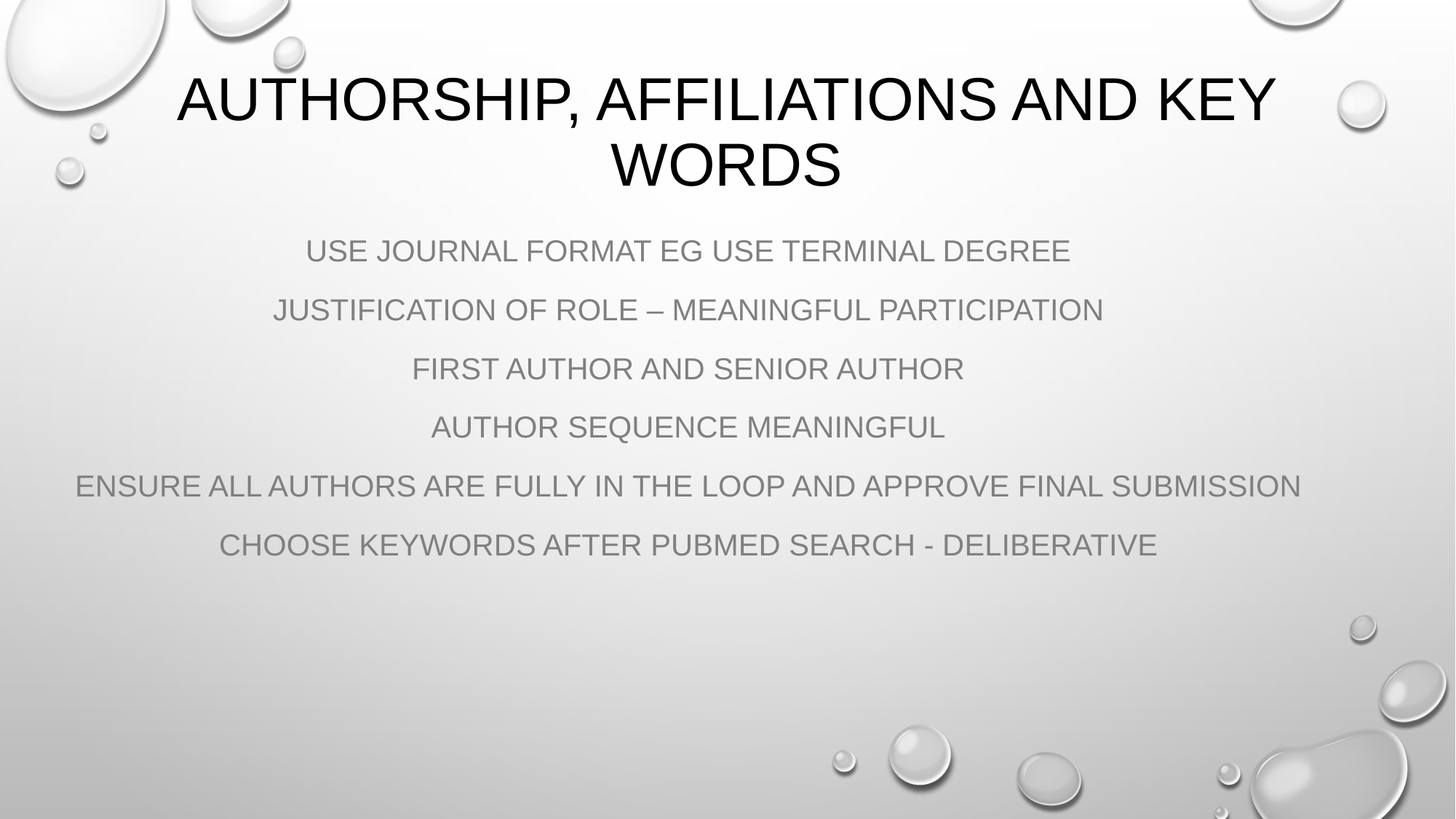

# Authorship, AFFILIATIONS and key words
Use journal format eg use terminal degree
Justification of role – meaningful participation
first author and senior author
Author sequence meaningful
Ensure all authors are fully in the loop and approve final submission
Choose keywords after pubmed search - deliberative